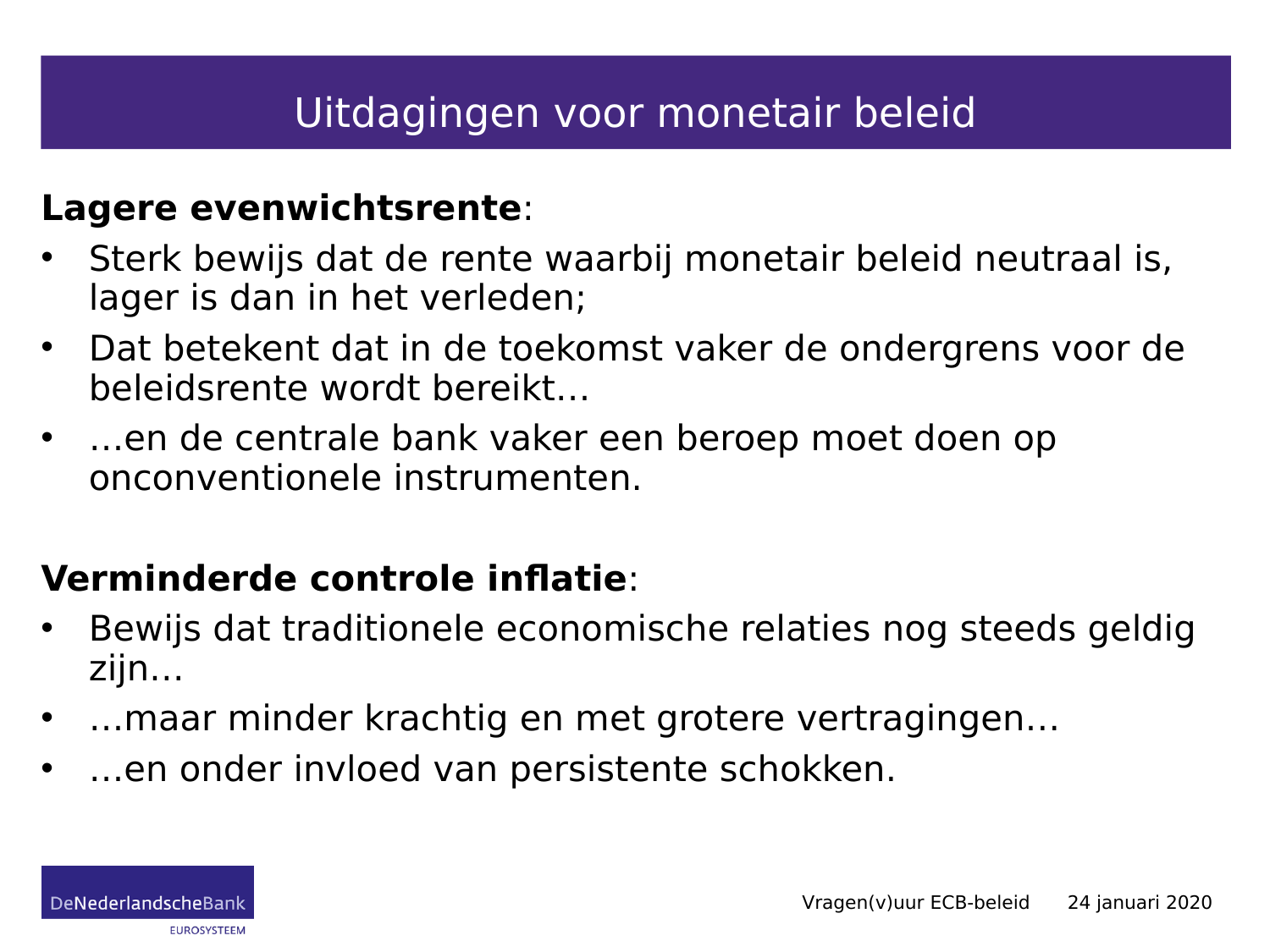

# Uitdagingen voor monetair beleid
Lagere evenwichtsrente:
Sterk bewijs dat de rente waarbij monetair beleid neutraal is, lager is dan in het verleden;
Dat betekent dat in de toekomst vaker de ondergrens voor de beleidsrente wordt bereikt…
…en de centrale bank vaker een beroep moet doen op onconventionele instrumenten.

Verminderde controle inflatie:
Bewijs dat traditionele economische relaties nog steeds geldig zijn…
…maar minder krachtig en met grotere vertragingen…
…en onder invloed van persistente schokken.
Vragen(v)uur ECB-beleid
24 januari 2020